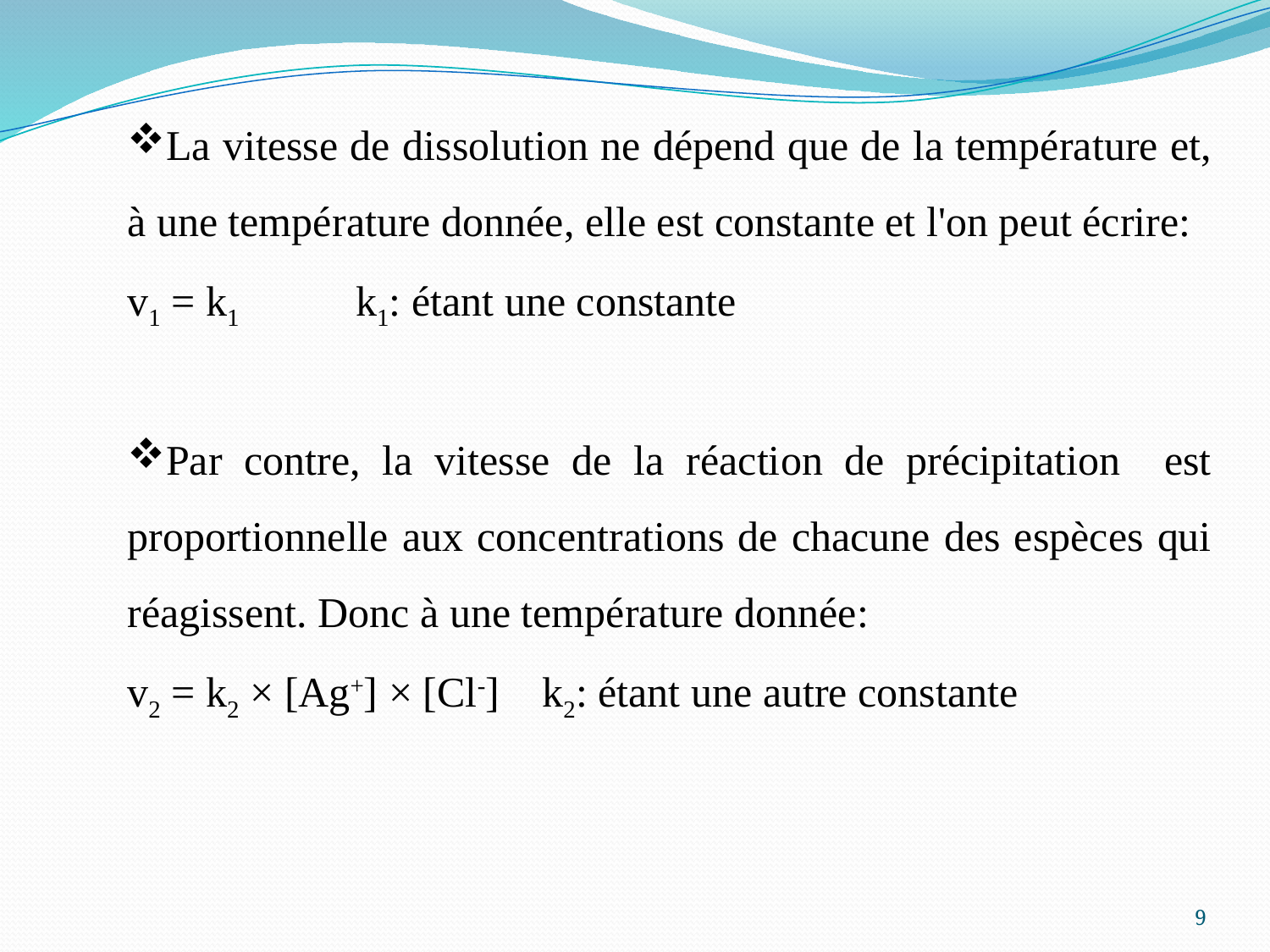

La vitesse de dissolution ne dépend que de la température et, à une température donnée, elle est constante et l'on peut écrire:
v1 = k1           k1: étant une constante

Par contre, la vitesse de la réaction de précipitation  est proportionnelle aux concentrations de chacune des espèces qui réagissent. Donc à une température donnée:
v2 = k2 × [Ag+] × [Cl-]    k2: étant une autre constante

9